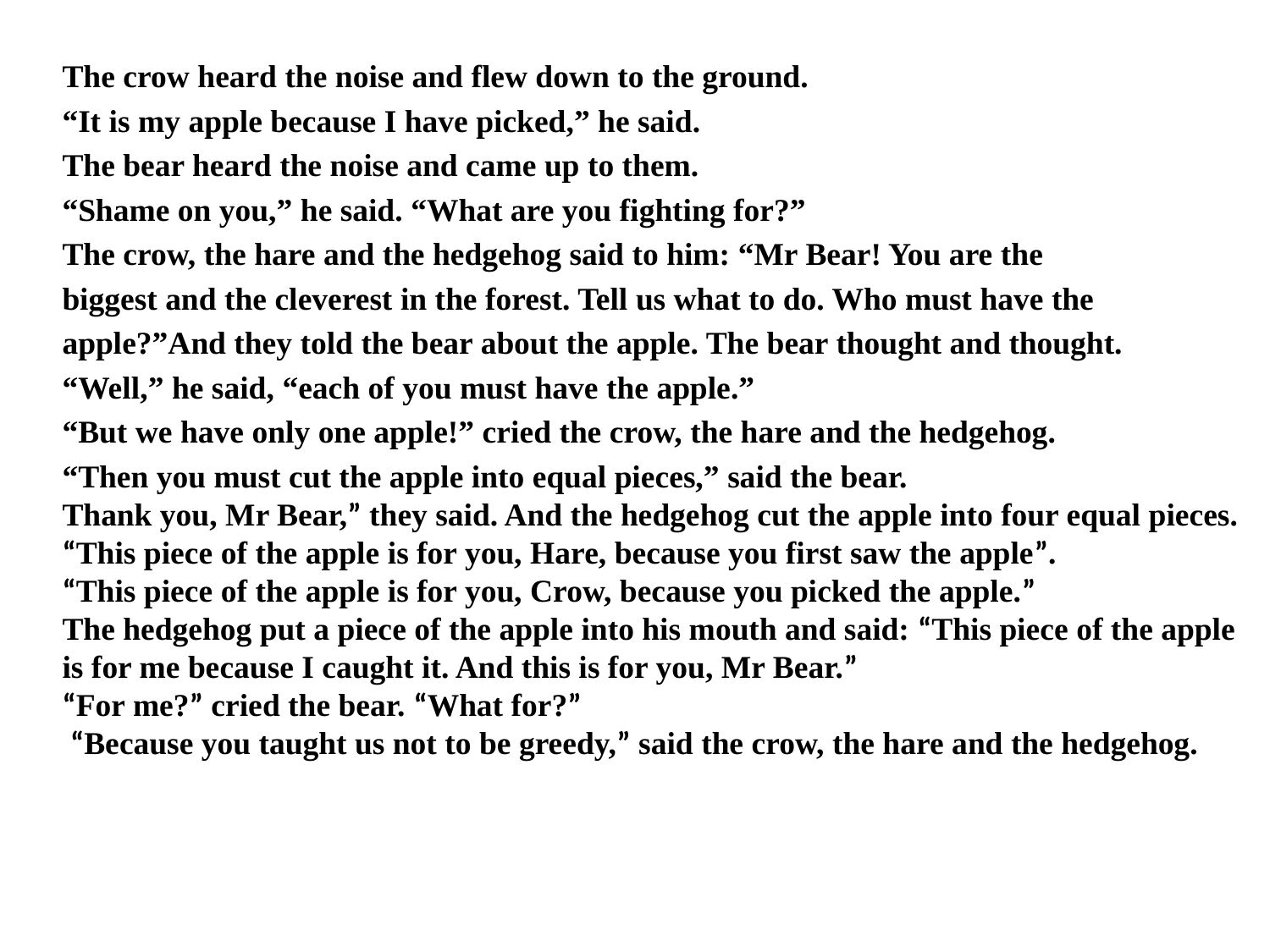

#
The crow heard the noise and flew down to the ground.
“It is my apple because I have picked,” he said.
The bear heard the noise and came up to them.
“Shame on you,” he said. “What are you fighting for?”
The crow, the hare and the hedgehog said to him: “Mr Bear! You are the
biggest and the cleverest in the forest. Tell us what to do. Who must have the
apple?”And they told the bear about the apple. The bear thought and thought.
“Well,” he said, “each of you must have the apple.”
“But we have only one apple!” cried the crow, the hare and the hedgehog.
“Then you must cut the apple into equal pieces,” said the bear.
Thank you, Mr Bear,” they said. And the hedgehog cut the apple into four equal pieces.
“This piece of the apple is for you, Hare, because you first saw the apple”.
“This piece of the apple is for you, Crow, because you picked the apple.”
The hedgehog put a piece of the apple into his mouth and said: “This piece of the apple is for me because I caught it. And this is for you, Mr Bear.”
“For me?” cried the bear. “What for?”
 “Because you taught us not to be greedy,” said the crow, the hare and the hedgehog.